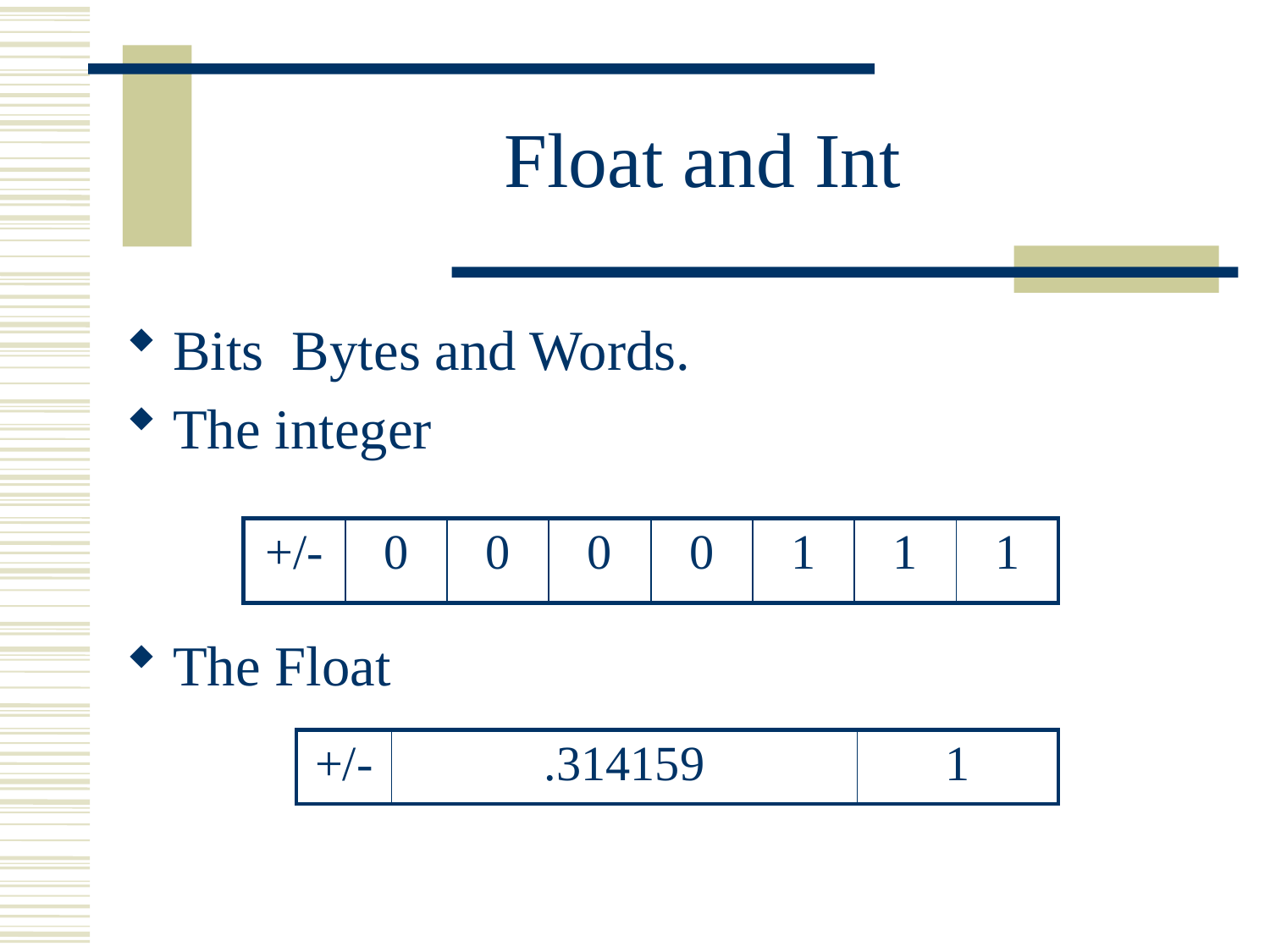

# Float and Int
Bits  Bytes and Words.
The integer

The Float
| +/- | 0 | 0 | 0 | 0 | 1 | 1 | 1 |
| --- | --- | --- | --- | --- | --- | --- | --- |
| +/- | .314159 | 1 |
| --- | --- | --- |